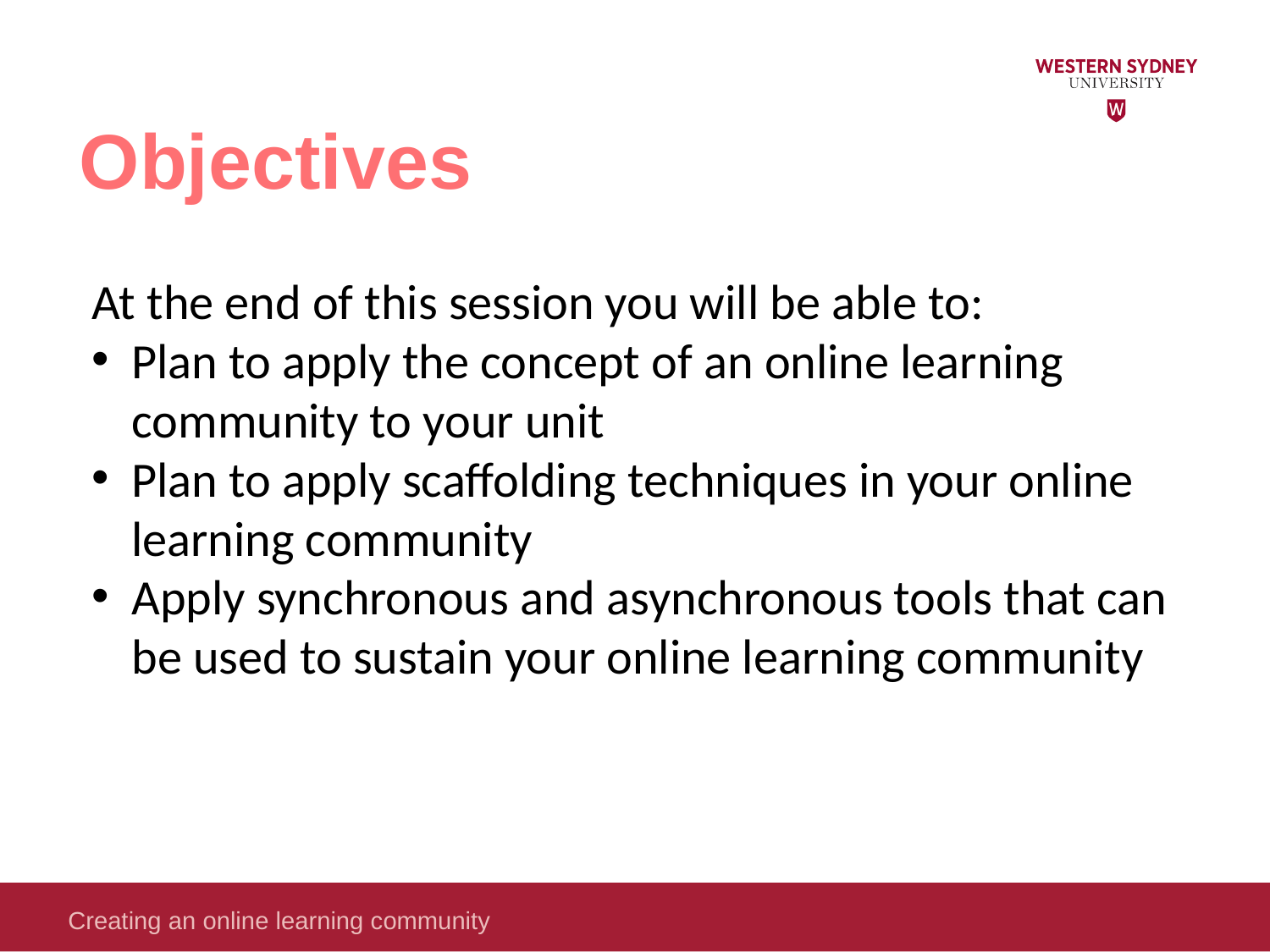

Objectives

At the end of this session you will be able to:
Plan to apply the concept of an online learning community to your unit
Plan to apply scaffolding techniques in your online learning community
Apply synchronous and asynchronous tools that can be used to sustain your online learning community

Turning learning on its head

Creating an online learning community
4/21/2020
4